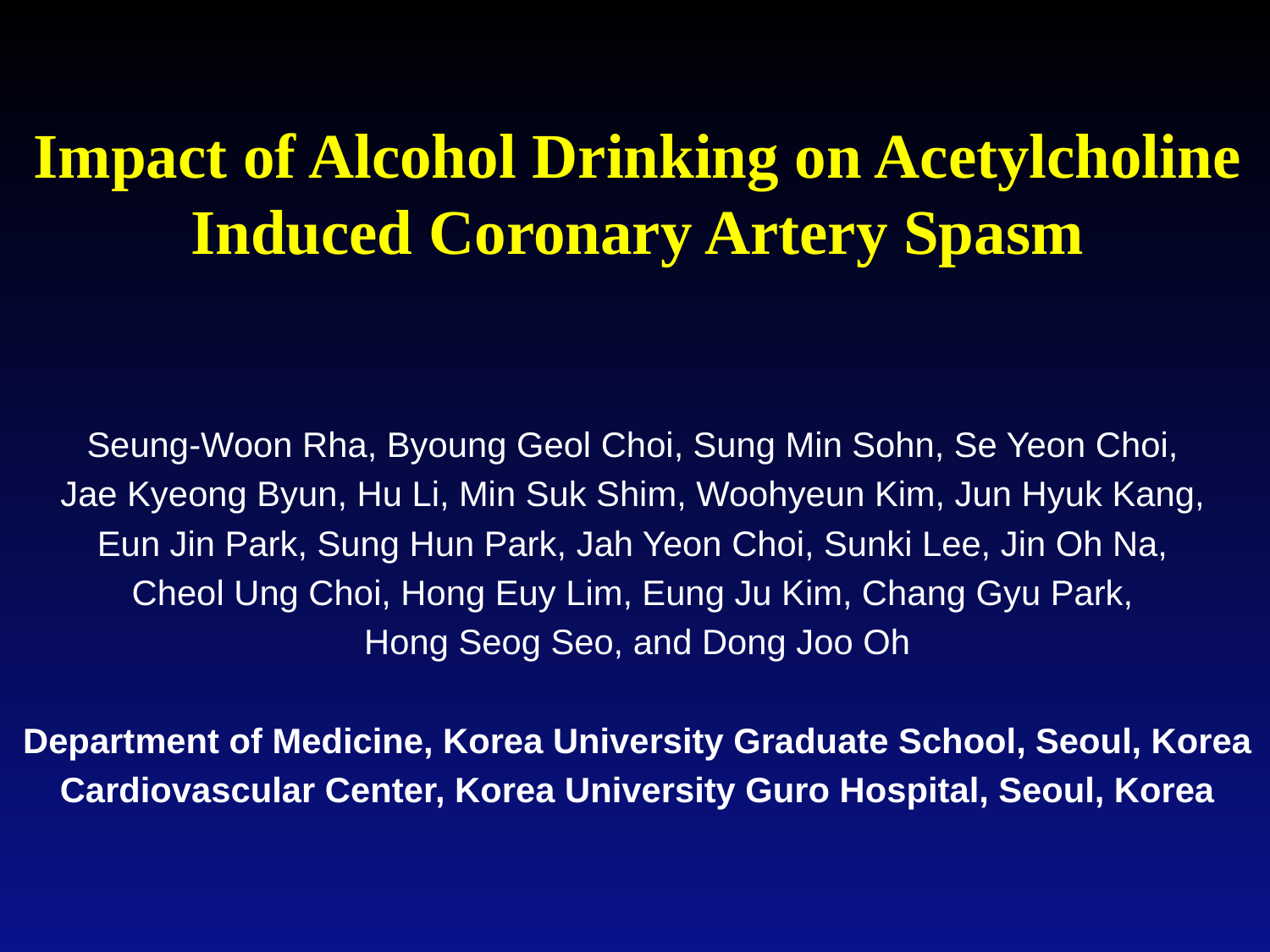

# Impact of Alcohol Drinking on Acetylcholine Induced Coronary Artery Spasm
Seung-Woon Rha, Byoung Geol Choi, Sung Min Sohn, Se Yeon Choi,
Jae Kyeong Byun, Hu Li, Min Suk Shim, Woohyeun Kim, Jun Hyuk Kang,
Eun Jin Park, Sung Hun Park, Jah Yeon Choi, Sunki Lee, Jin Oh Na,
Cheol Ung Choi, Hong Euy Lim, Eung Ju Kim, Chang Gyu Park,
Hong Seog Seo, and Dong Joo Oh

Department of Medicine, Korea University Graduate School, Seoul, Korea
Cardiovascular Center, Korea University Guro Hospital, Seoul, Korea